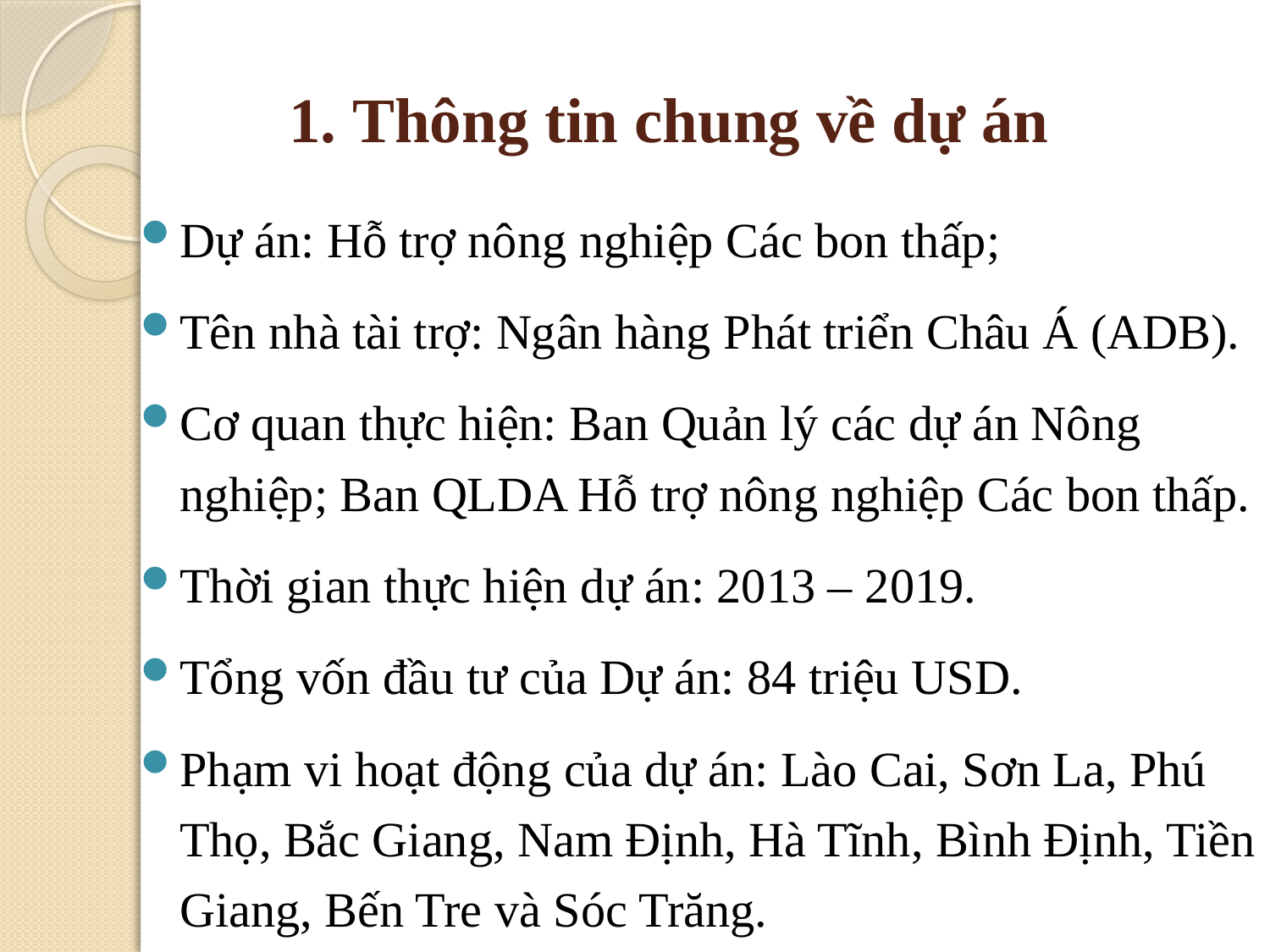

# 1. Thông tin chung về dự án
Dự án: Hỗ trợ nông nghiệp Các bon thấp;
Tên nhà tài trợ: Ngân hàng Phát triển Châu Á (ADB).
Cơ quan thực hiện: Ban Quản lý các dự án Nông nghiệp; Ban QLDA Hỗ trợ nông nghiệp Các bon thấp.
Thời gian thực hiện dự án: 2013 – 2019.
Tổng vốn đầu tư của Dự án: 84 triệu USD.
Phạm vi hoạt động của dự án: Lào Cai, Sơn La, Phú Thọ, Bắc Giang, Nam Định, Hà Tĩnh, Bình Định, Tiền Giang, Bến Tre và Sóc Trăng.